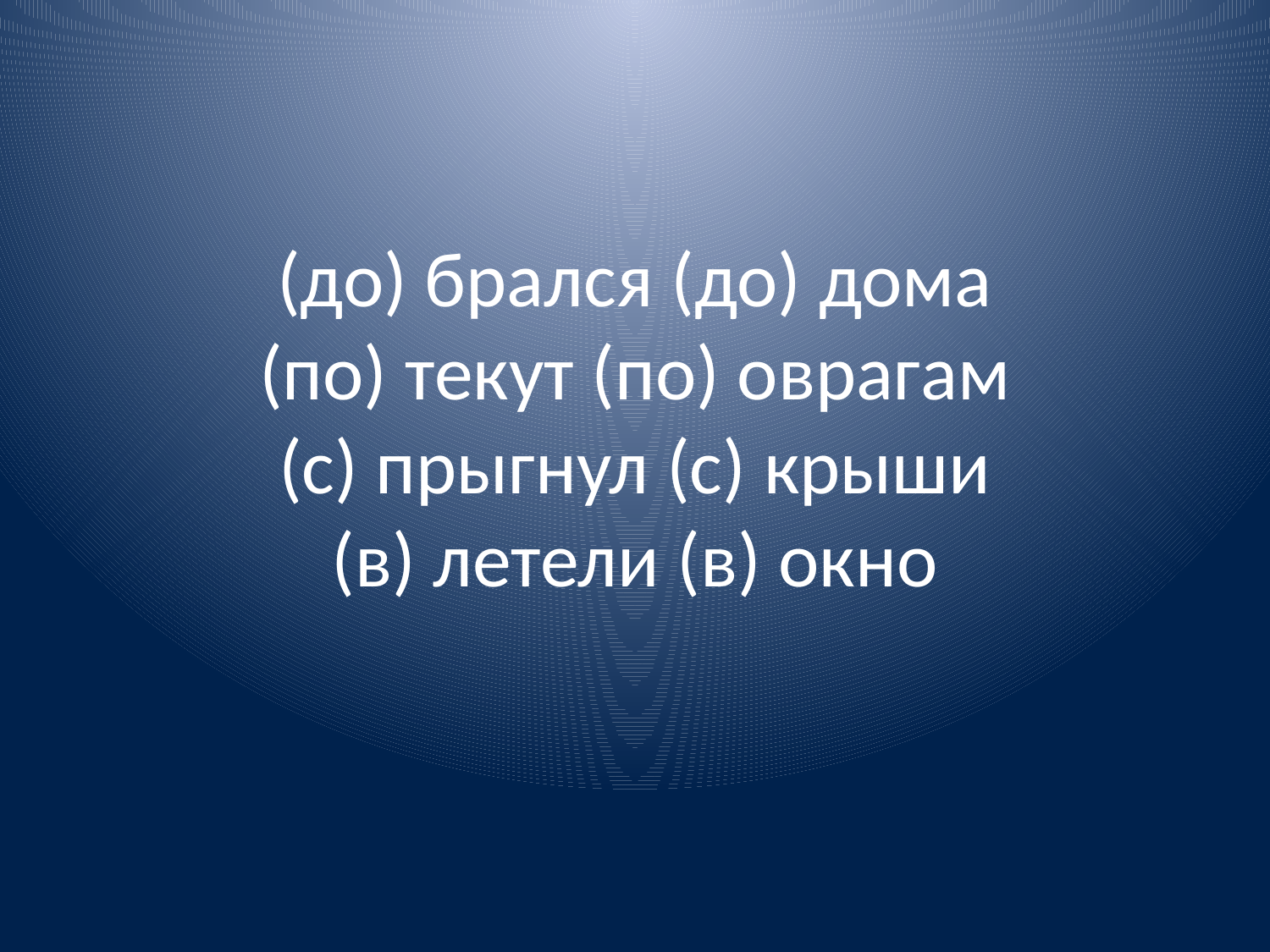

# (до) брался (до) дома (по) текут (по) оврагам (с) прыгнул (с) крыши (в) летели (в) окно